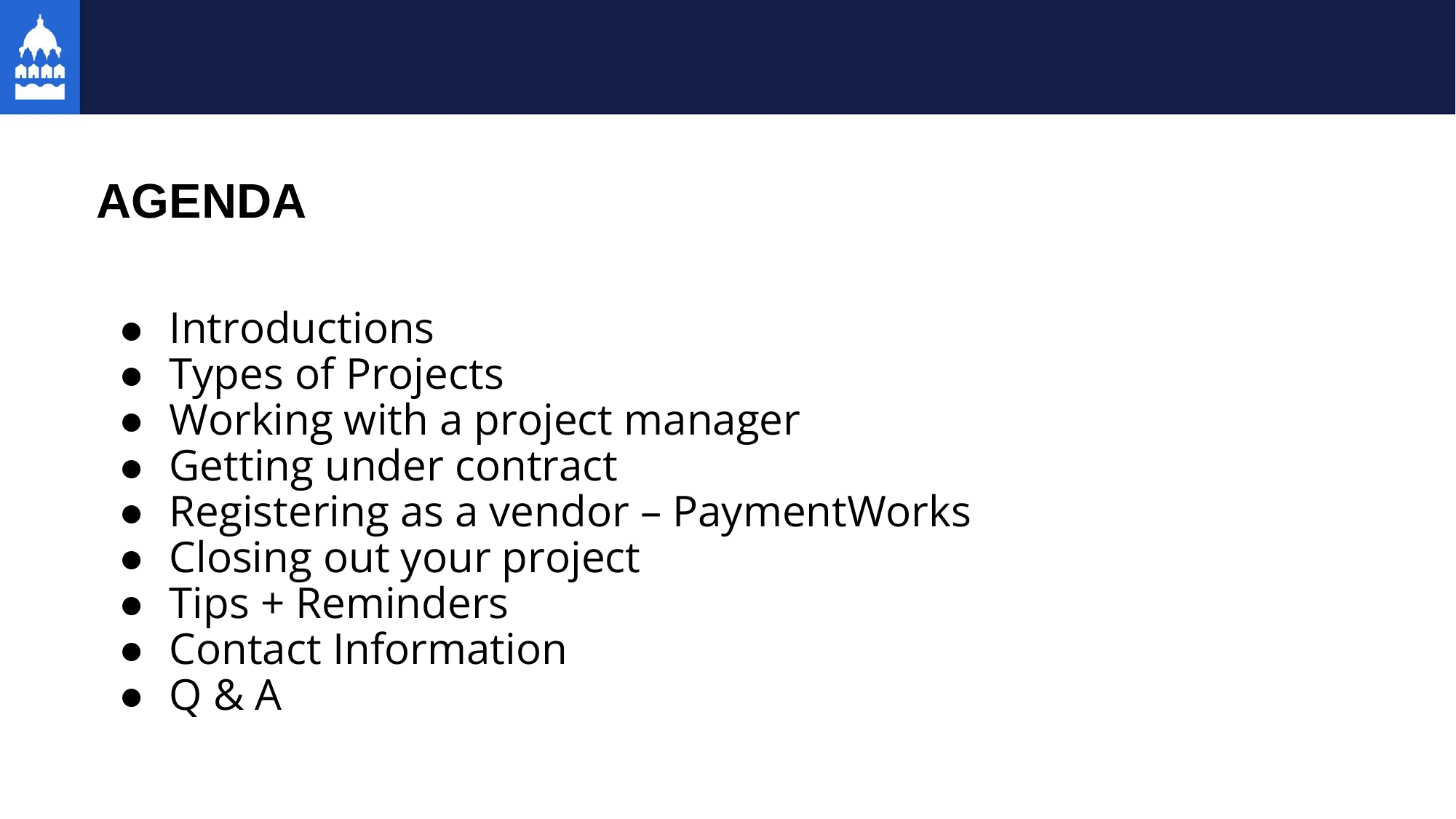

# AGENDA
Introductions
Types of Projects
Working with a project manager
Getting under contract
Registering as a vendor – PaymentWorks
Closing out your project
Tips + Reminders
Contact Information
Q & A